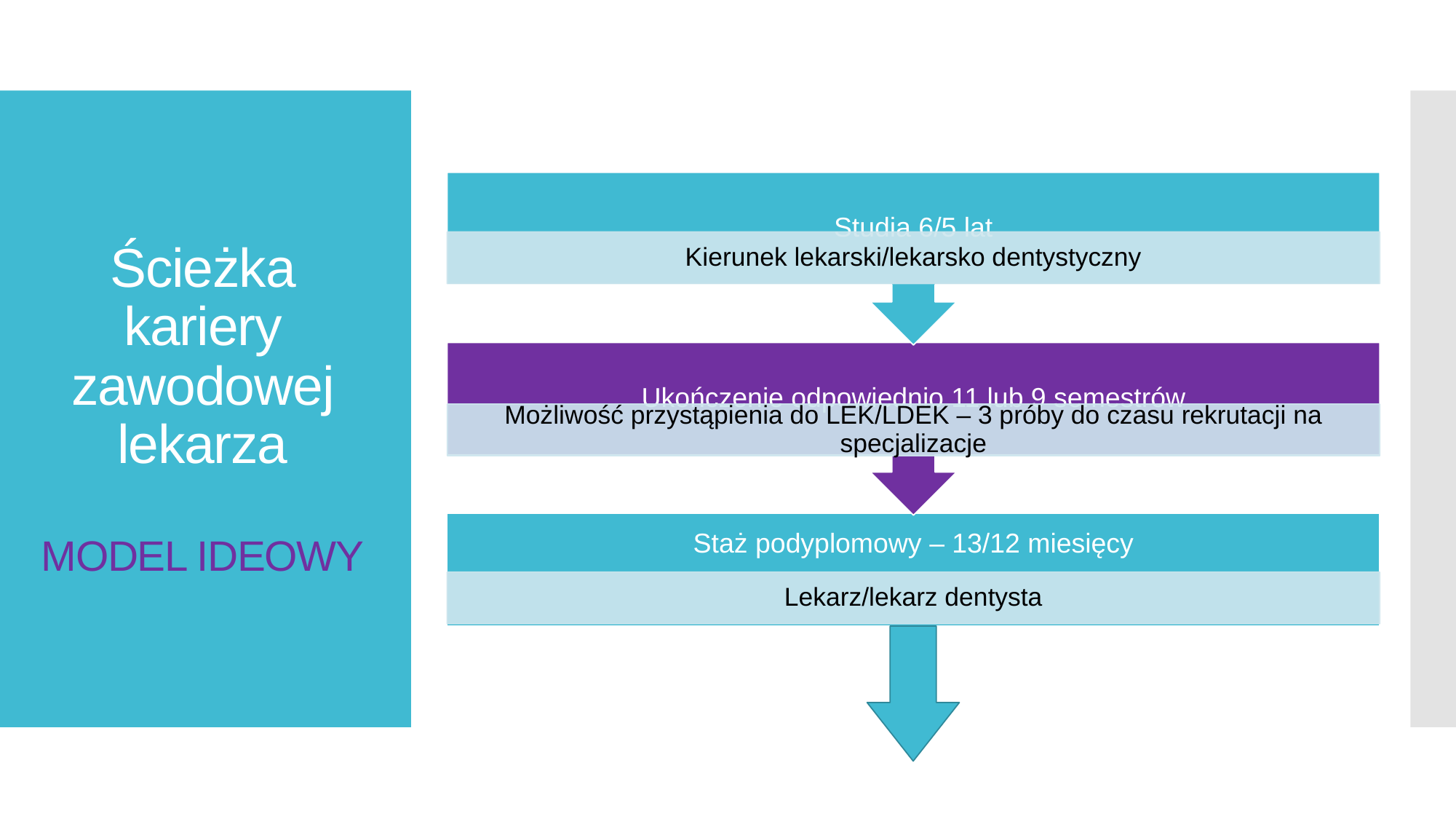

# Ścieżka kariery zawodowej lekarza MODEL IDEOWY
Staż podyplomowy – 13/12 miesięcy
Lekarz/lekarz dentysta
Ukończenie odpowiednio 11 lub 9 semestrów
Możliwość przystąpienia do LEK/LDEK – 3 próby do czasu rekrutacji na specjalizacje
Studia 6/5 lat
Kierunek lekarski/lekarsko dentystyczny